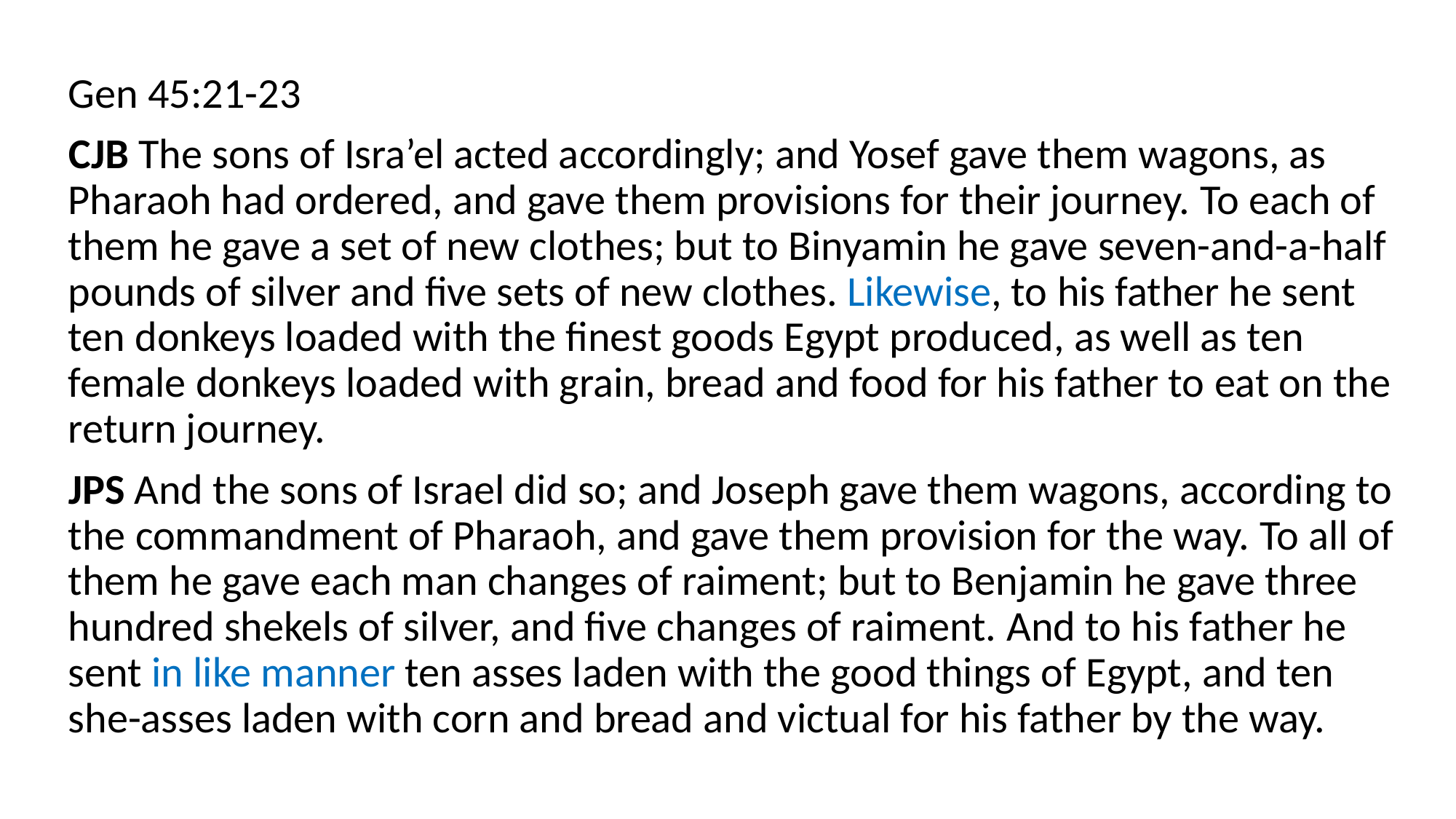

# Gen 45:21-23
CJB The sons of Isra’el acted accordingly; and Yosef gave them wagons, as Pharaoh had ordered, and gave them provisions for their journey. To each of them he gave a set of new clothes; but to Binyamin he gave seven-and-a-half pounds of silver and five sets of new clothes. Likewise, to his father he sent ten donkeys loaded with the finest goods Egypt produced, as well as ten female donkeys loaded with grain, bread and food for his father to eat on the return journey.
JPS And the sons of Israel did so; and Joseph gave them wagons, according to the commandment of Pharaoh, and gave them provision for the way. To all of them he gave each man changes of raiment; but to Benjamin he gave three hundred shekels of silver, and five changes of raiment. And to his father he sent in like manner ten asses laden with the good things of Egypt, and ten she-asses laden with corn and bread and victual for his father by the way.